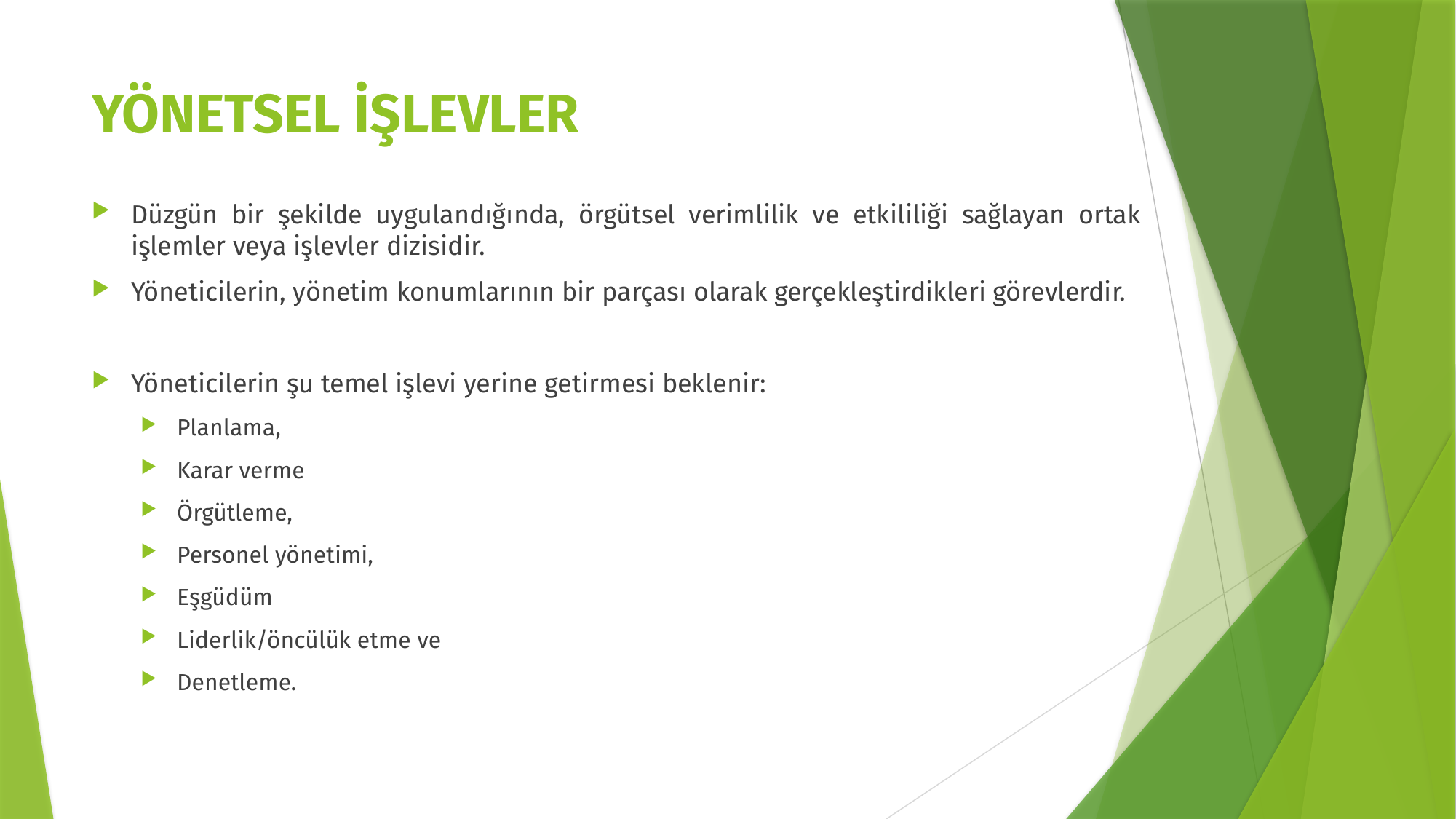

# YÖNETSEL İŞLEVLER
Düzgün bir şekilde uygulandığında, örgütsel verimlilik ve etkililiği sağlayan ortak işlemler veya işlevler dizisidir.
Yöneticilerin, yönetim konumlarının bir parçası olarak gerçekleştirdikleri görevlerdir.

Yöneticilerin şu temel işlevi yerine getirmesi beklenir:
Planlama,
Karar verme
Örgütleme,
Personel yönetimi,
Eşgüdüm
Liderlik/öncülük etme ve
Denetleme.